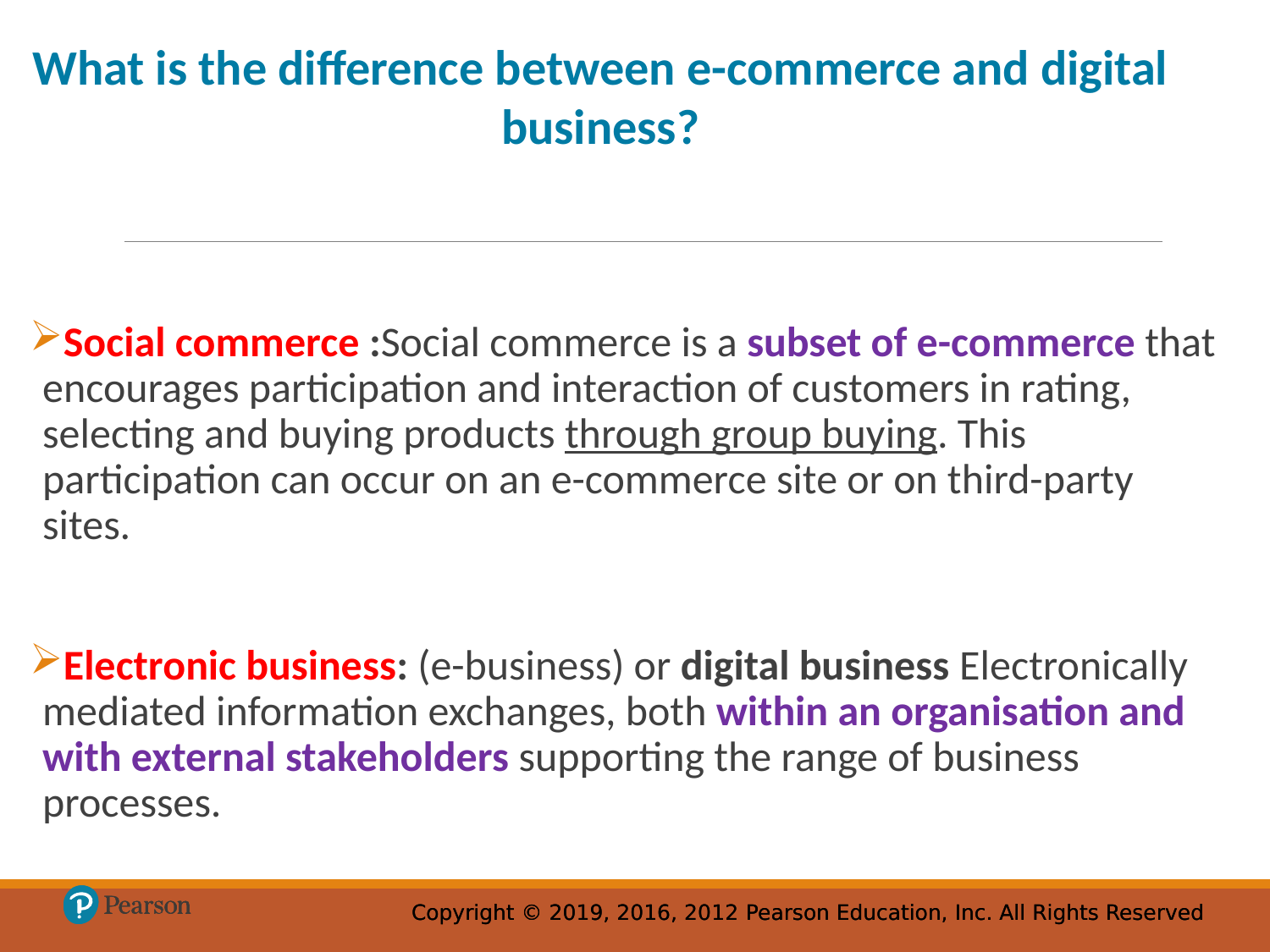

What is the difference between e-commerce and digital business?

Social commerce :Social commerce is a subset of e-commerce that encourages participation and interaction of customers in rating, selecting and buying products through group buying. This participation can occur on an e-commerce site or on third-party sites.

Electronic business: (e-business) or digital business Electronically mediated information exchanges, both within an organisation and with external stakeholders supporting the range of business processes.